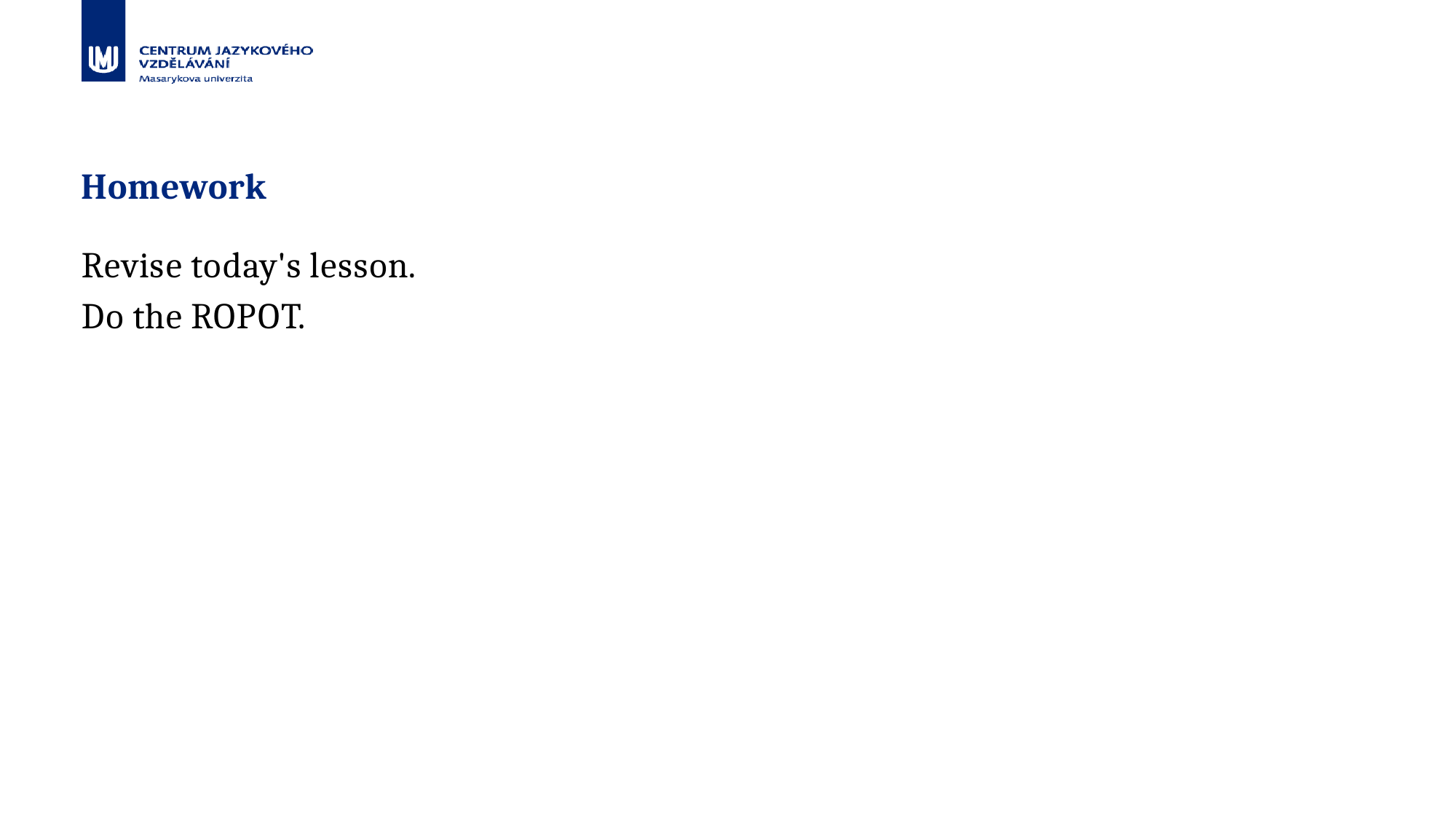

# Homework
Revise today's lesson.
Do the ROPOT.